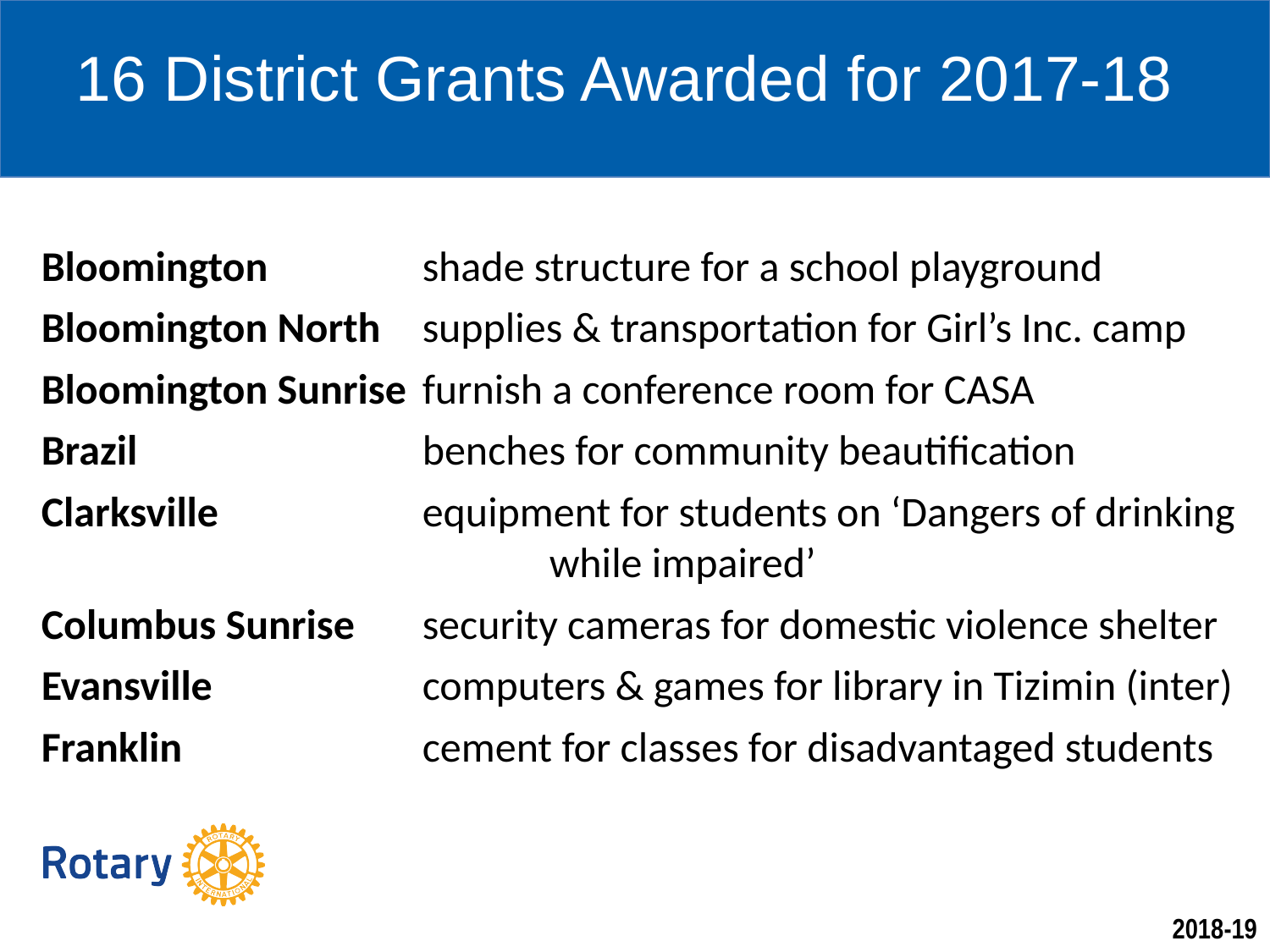

16 District Grants Awarded for 2017-18
Bloomington		shade structure for a school playground
Bloomington North	supplies & transportation for Girl’s Inc. camp
Bloomington Sunrise	furnish a conference room for CASA
Brazil			benches for community beautification
Clarksville	  	equipment for students on ‘Dangers of drinking 				while impaired’
Columbus Sunrise	security cameras for domestic violence shelter
Evansville		computers & games for library in Tizimin (inter)
Franklin		cement for classes for disadvantaged students